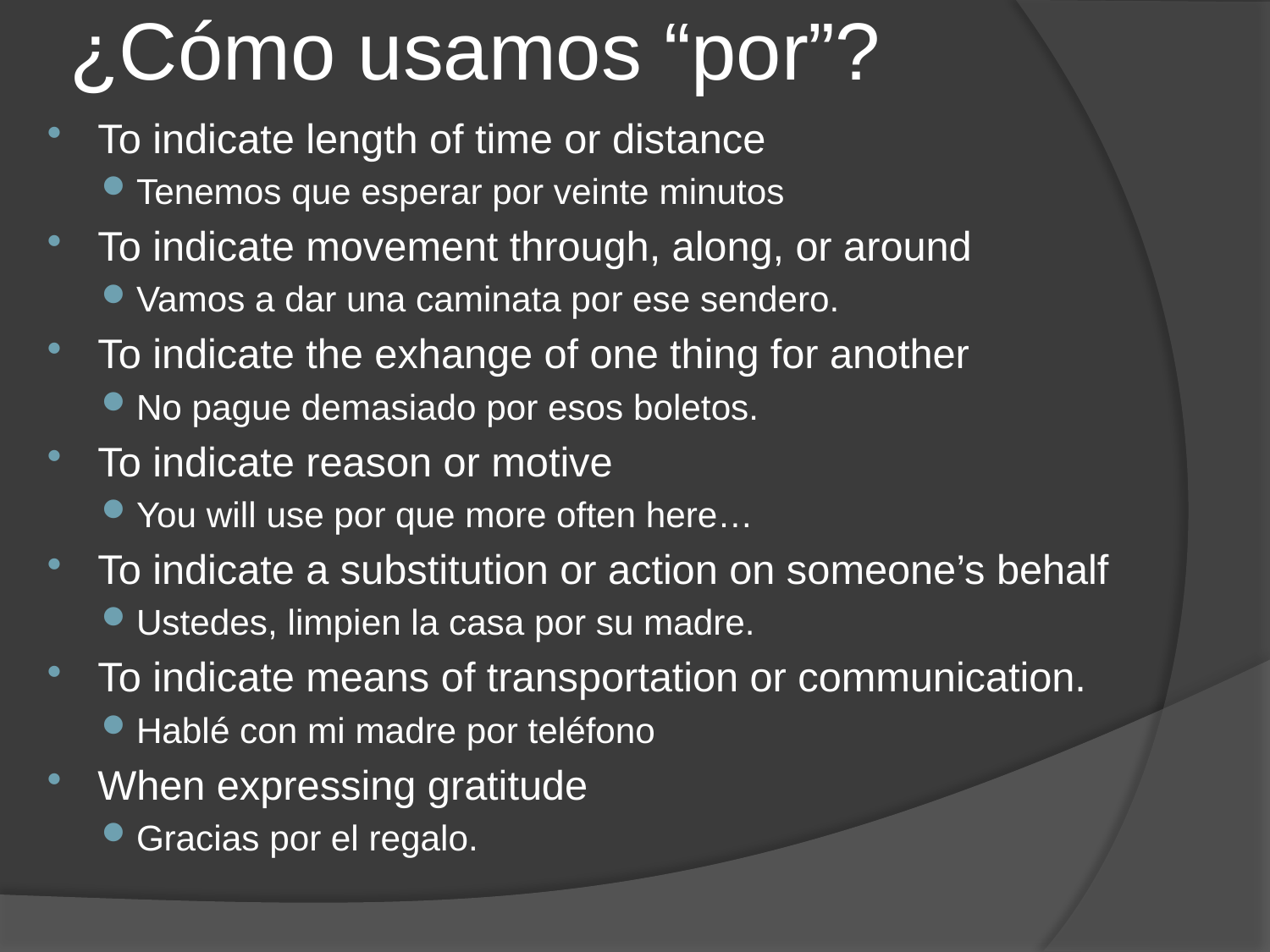

# ¿Cómo usamos “por”?
To indicate length of time or distance
Tenemos que esperar por veinte minutos
To indicate movement through, along, or around
Vamos a dar una caminata por ese sendero.
To indicate the exhange of one thing for another
No pague demasiado por esos boletos.
To indicate reason or motive
You will use por que more often here…
To indicate a substitution or action on someone’s behalf
Ustedes, limpien la casa por su madre.
To indicate means of transportation or communication.
Hablé con mi madre por teléfono
When expressing gratitude
Gracias por el regalo.